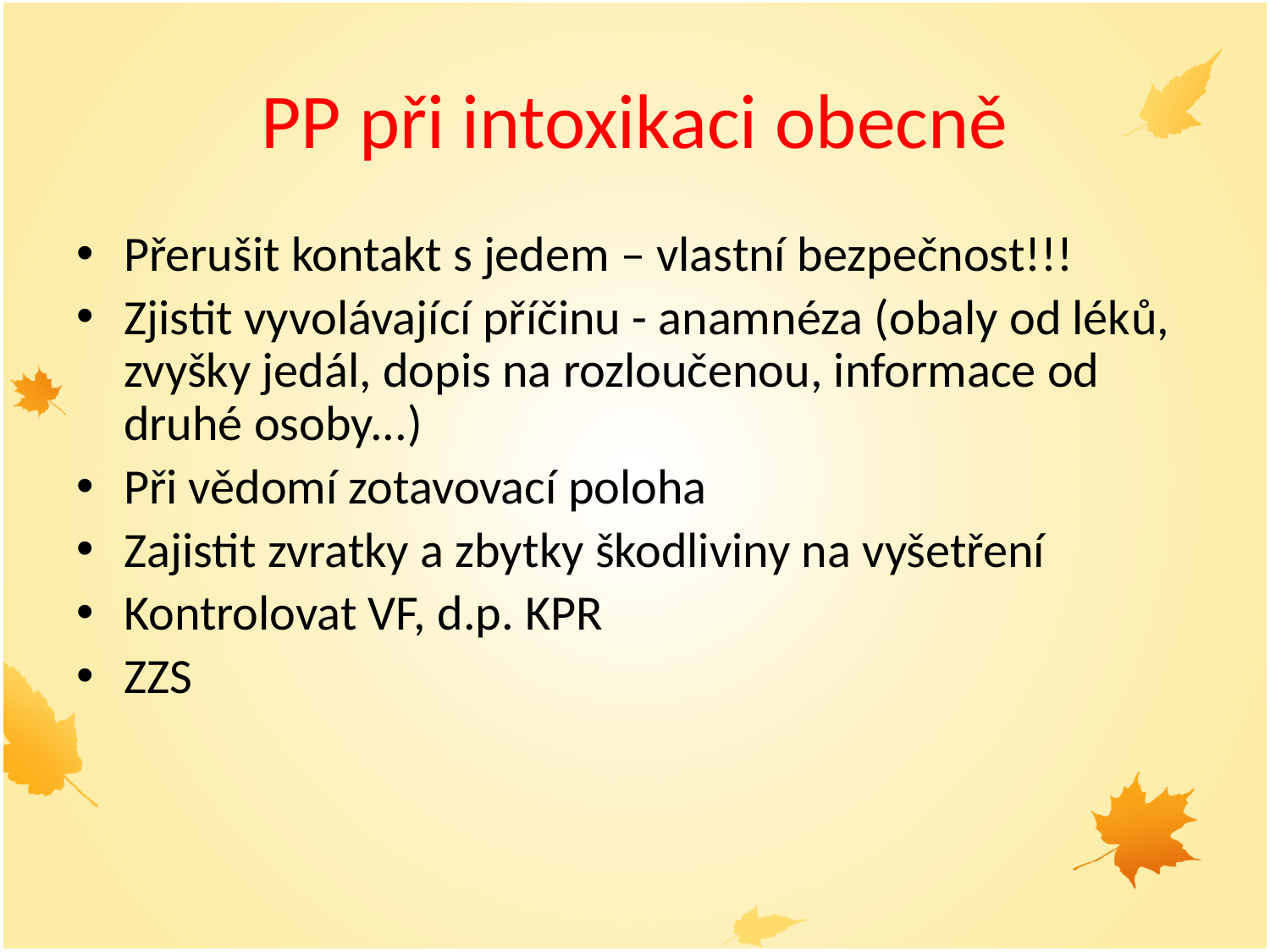

# PP při intoxikaci obecně
Přerušit kontakt s jedem – vlastní bezpečnost!!!
Zjistit vyvolávající příčinu - anamnéza (obaly od léků, zvyšky jedál, dopis na rozloučenou, informace od druhé osoby...)
Při vědomí zotavovací poloha
Zajistit zvratky a zbytky škodliviny na vyšetření
Kontrolovat VF, d.p. KPR
ZZS